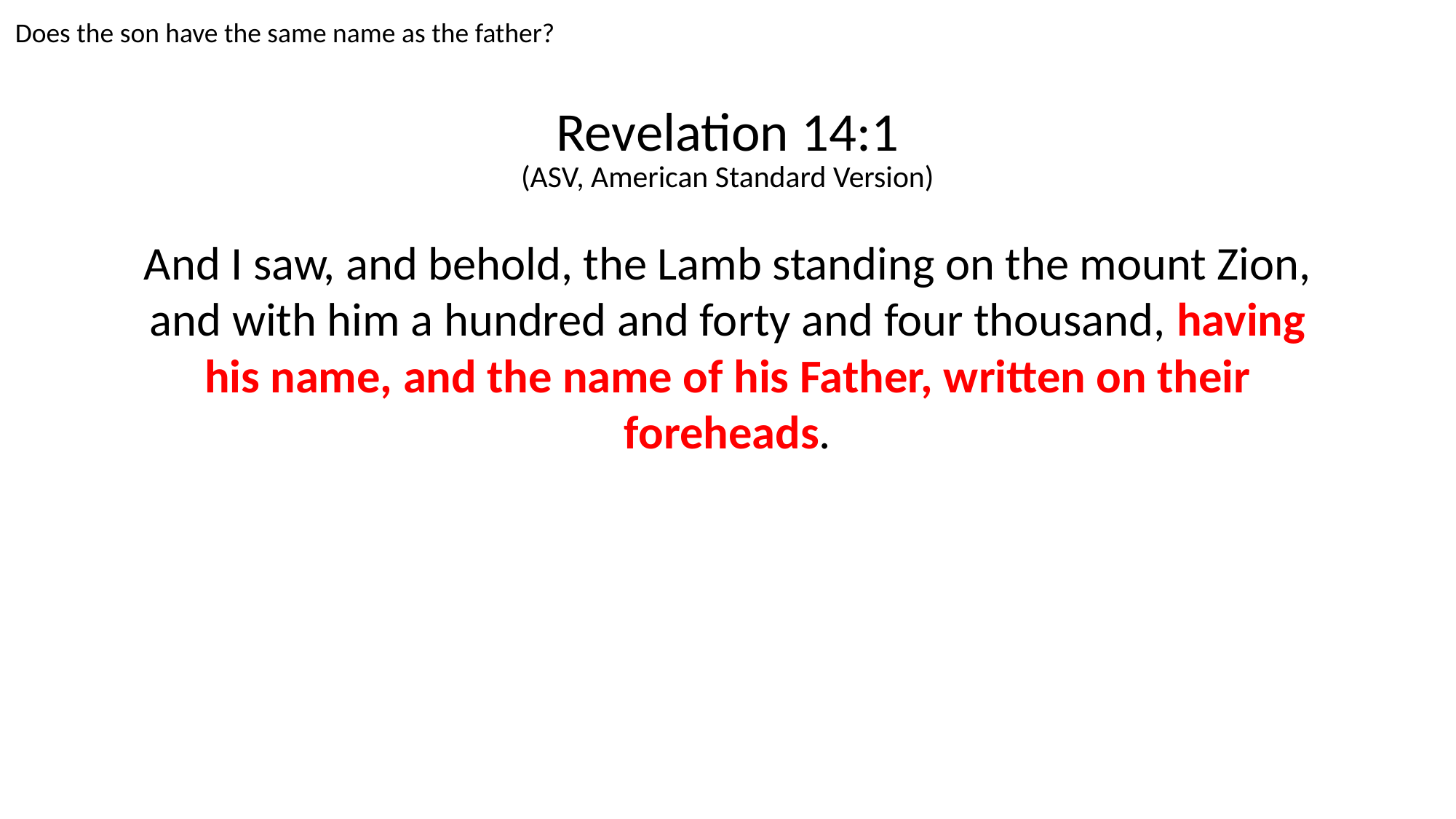

Does the son have the same name as the father?
Revelation 14:1
(ASV, American Standard Version)
And I saw, and behold, the Lamb standing on the mount Zion, and with him a hundred and forty and four thousand, having his name, and the name of his Father, written on their foreheads.